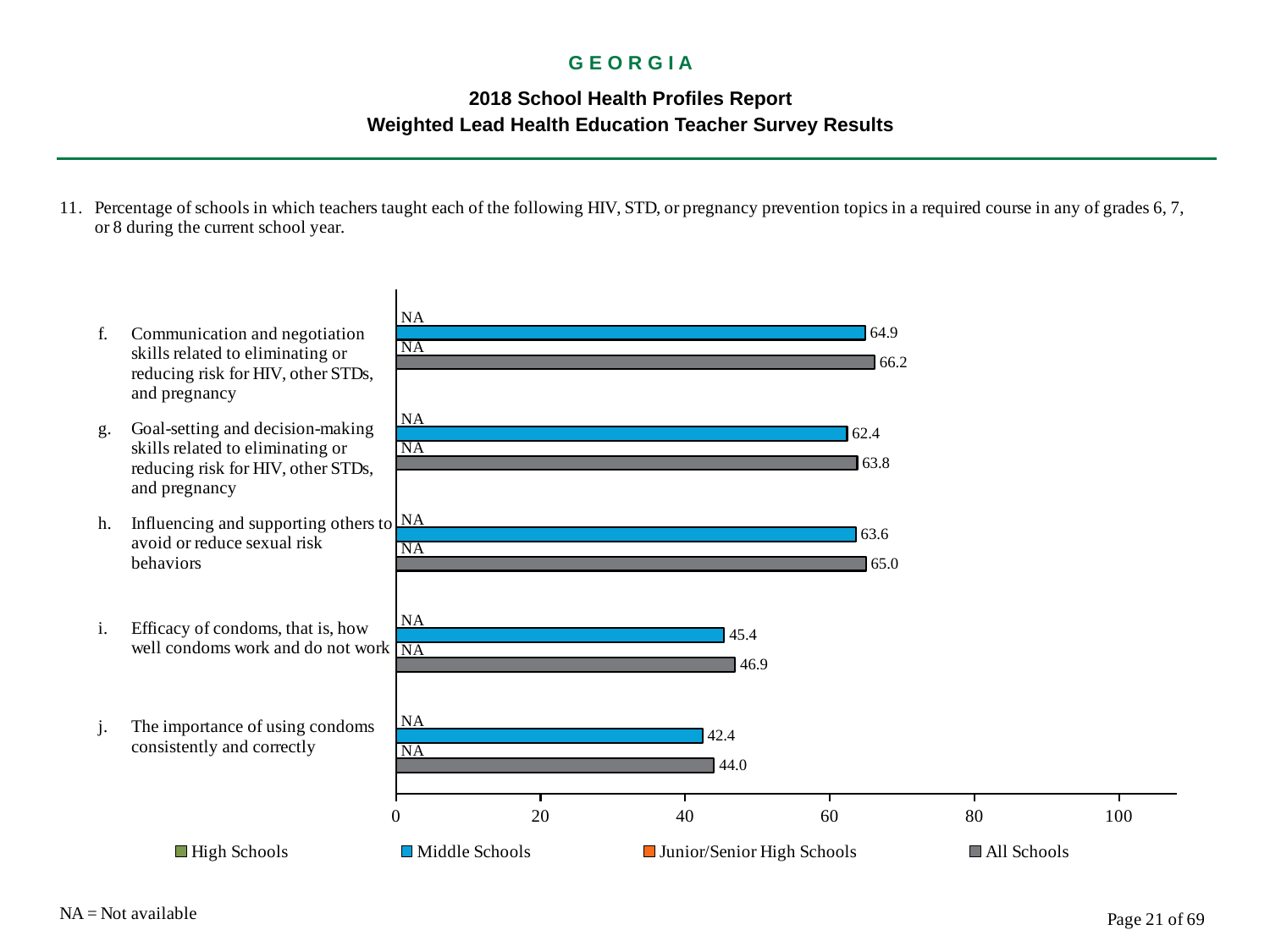

G E O R G I A
2018 School Health Profiles Report
Weighted Lead Health Education Teacher Survey Results

### Chart

| Category | All Schools | Junior/Senior High Schools | Middle Schools | High Schools |
|---|---|---|---|---|
| The importance of using condoms consistently and correctly | 44.0 | 0.0009 | 42.4 | 0.0009 |
| Efficacy of condoms, that is, how well condoms work and do not work | 46.9 | 0.0009 | 45.4 | 0.0009 |
| Influencing and supporting others to avoid or reduce sexual risk behaviors | 65.0 | 0.0009 | 63.6 | 0.0009 |
| Goal-setting and decision-making skills related to eliminating or reducing risk for HIV, other STDs, and pregnancy | 63.8 | 0.0009 | 62.4 | 0.0009 |
| Communication and negotiation skills related to eliminating or reducing risk for HIV, other STDs, and pregnancy | 66.2 | 0.0009 | 64.9 | 0.0009 |